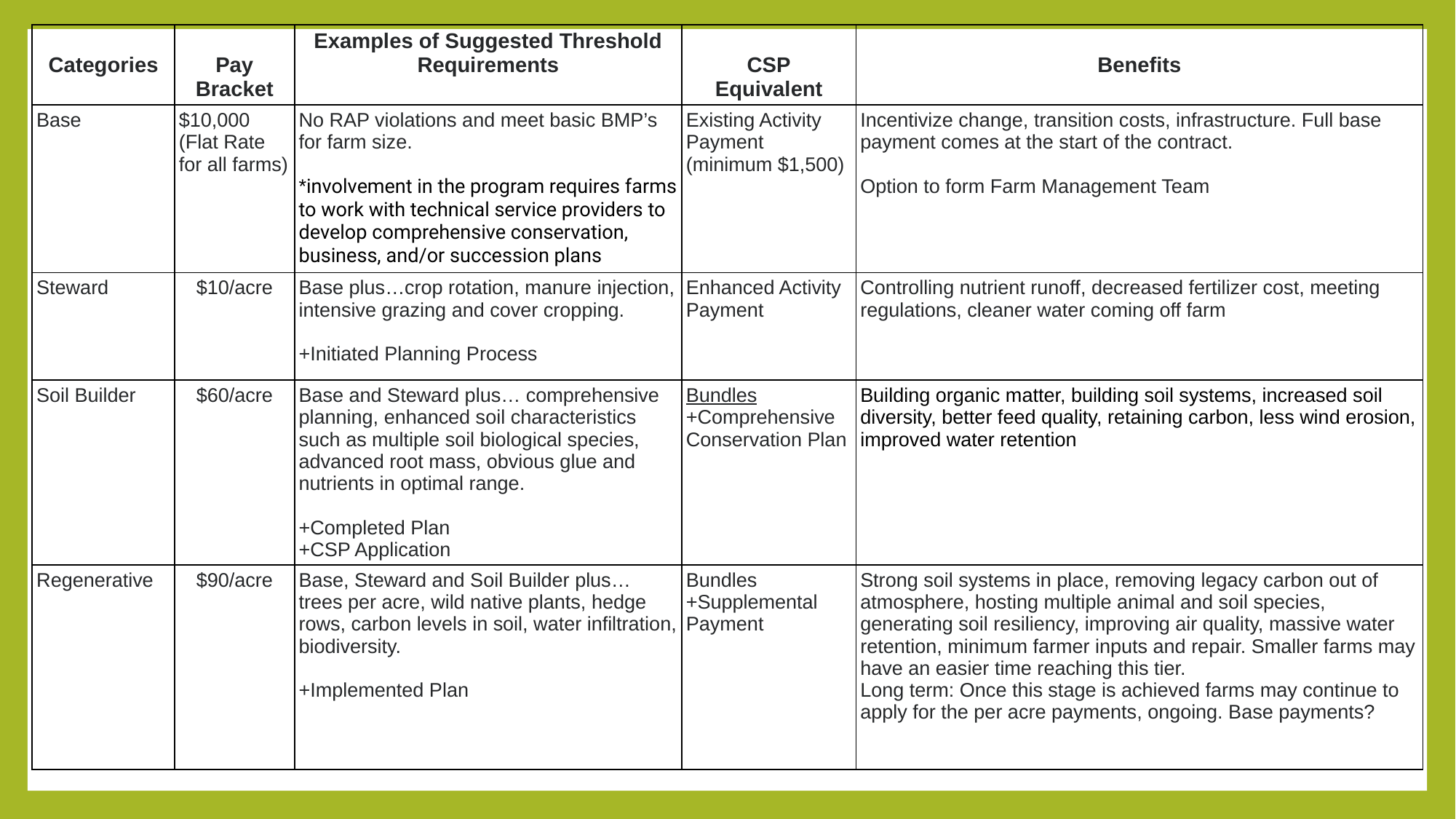

| Categories | Pay Bracket | Examples of Suggested Threshold Requirements | CSP Equivalent | Benefits |
| --- | --- | --- | --- | --- |
| Base | $10,000 (Flat Rate for all farms) | No RAP violations and meet basic BMP’s for farm size. \*involvement in the program requires farms to work with technical service providers to develop comprehensive conservation, business, and/or succession plans | Existing Activity Payment (minimum $1,500) | Incentivize change, transition costs, infrastructure. Full base payment comes at the start of the contract. Option to form Farm Management Team |
| Steward | $10/acre | Base plus…crop rotation, manure injection, intensive grazing and cover cropping. +Initiated Planning Process | Enhanced Activity Payment | Controlling nutrient runoff, decreased fertilizer cost, meeting regulations, cleaner water coming off farm |
| Soil Builder | $60/acre | Base and Steward plus… comprehensive planning, enhanced soil characteristics such as multiple soil biological species, advanced root mass, obvious glue and nutrients in optimal range. +Completed Plan +CSP Application | Bundles +Comprehensive Conservation Plan | Building organic matter, building soil systems, increased soil diversity, better feed quality, retaining carbon, less wind erosion, improved water retention |
| Regenerative | $90/acre | Base, Steward and Soil Builder plus… trees per acre, wild native plants, hedge rows, carbon levels in soil, water infiltration, biodiversity. +Implemented Plan | Bundles +Supplemental Payment | Strong soil systems in place, removing legacy carbon out of atmosphere, hosting multiple animal and soil species, generating soil resiliency, improving air quality, massive water retention, minimum farmer inputs and repair. Smaller farms may have an easier time reaching this tier. Long term: Once this stage is achieved farms may continue to apply for the per acre payments, ongoing. Base payments? |